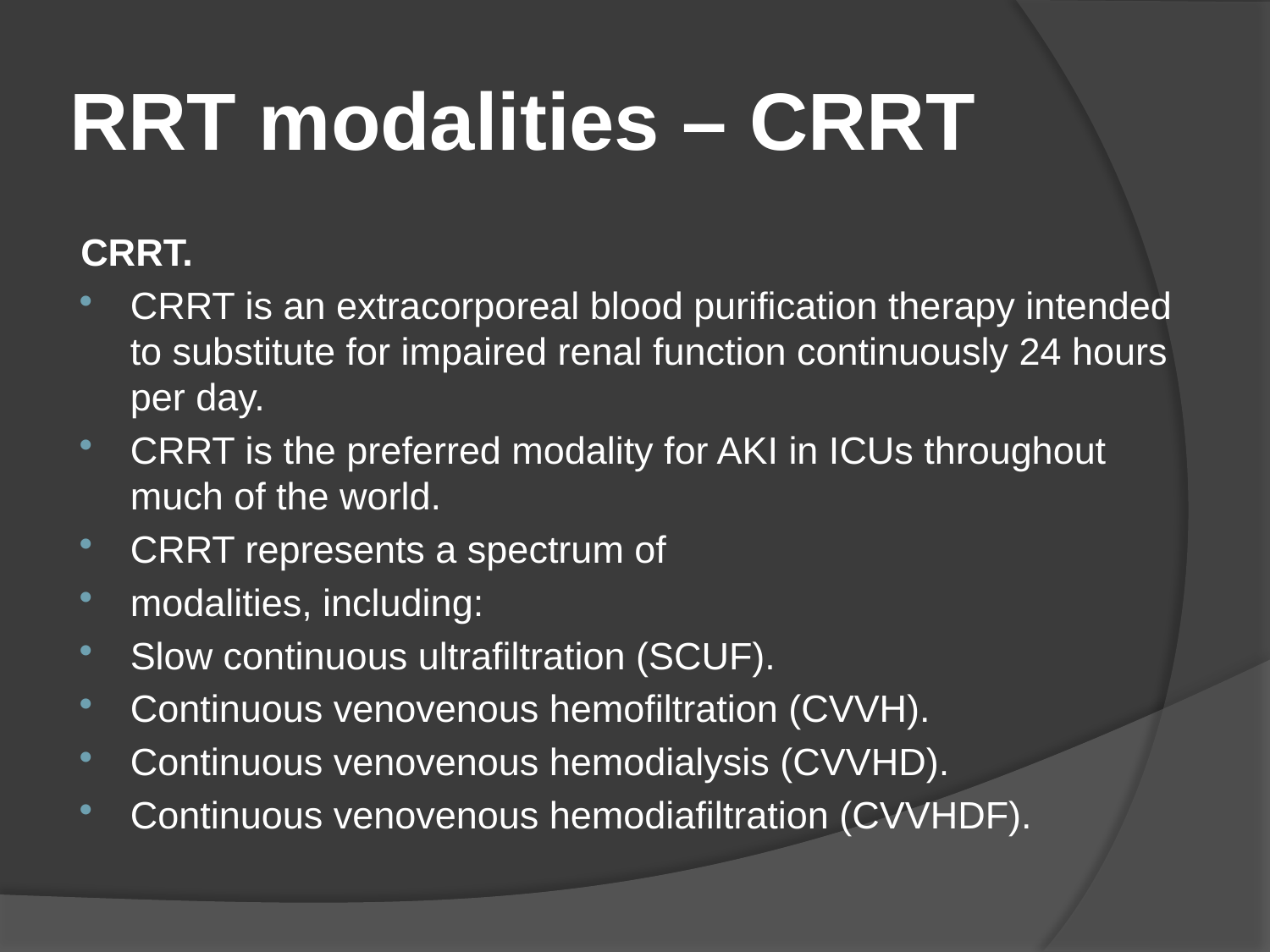

# RRT modalities – CRRT
CRRT.
CRRT is an extracorporeal blood purification therapy intended to substitute for impaired renal function continuously 24 hours per day.
CRRT is the preferred modality for AKI in ICUs throughout much of the world.
CRRT represents a spectrum of
modalities, including:
Slow continuous ultrafiltration (SCUF).
Continuous venovenous hemofiltration (CVVH).
Continuous venovenous hemodialysis (CVVHD).
Continuous venovenous hemodiafiltration (CVVHDF).